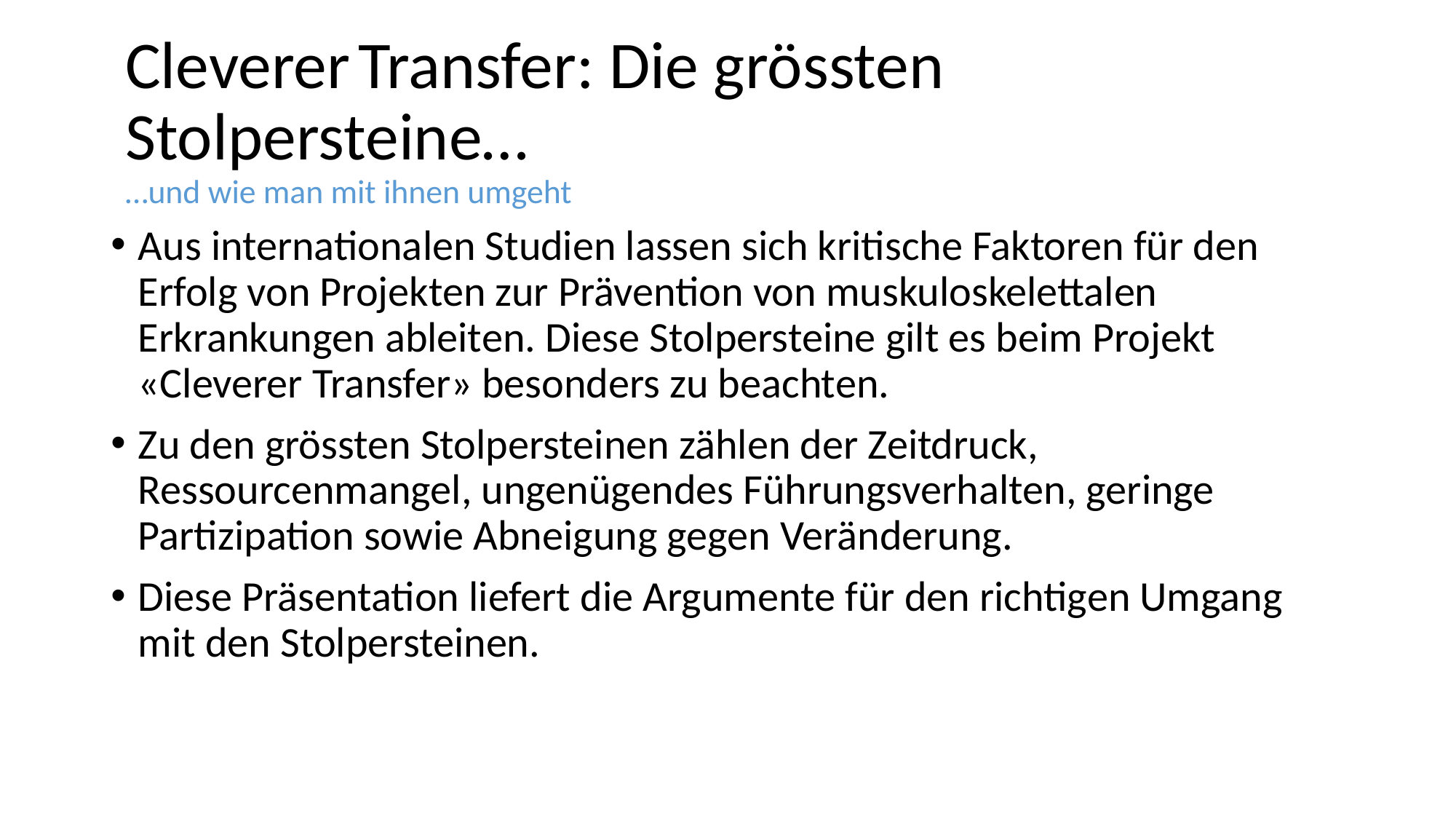

# Cleverer Transfer: Die grössten Stolpersteine… …und wie man mit ihnen umgeht
Aus internationalen Studien lassen sich kritische Faktoren für den Erfolg von Projekten zur Prävention von muskuloskelettalen Erkrankungen ableiten. Diese Stolpersteine gilt es beim Projekt «Cleverer Transfer» besonders zu beachten.
Zu den grössten Stolpersteinen zählen der Zeitdruck, Ressourcenmangel, ungenügendes Führungsverhalten, geringe Partizipation sowie Abneigung gegen Veränderung.
Diese Präsentation liefert die Argumente für den richtigen Umgang mit den Stolpersteinen.